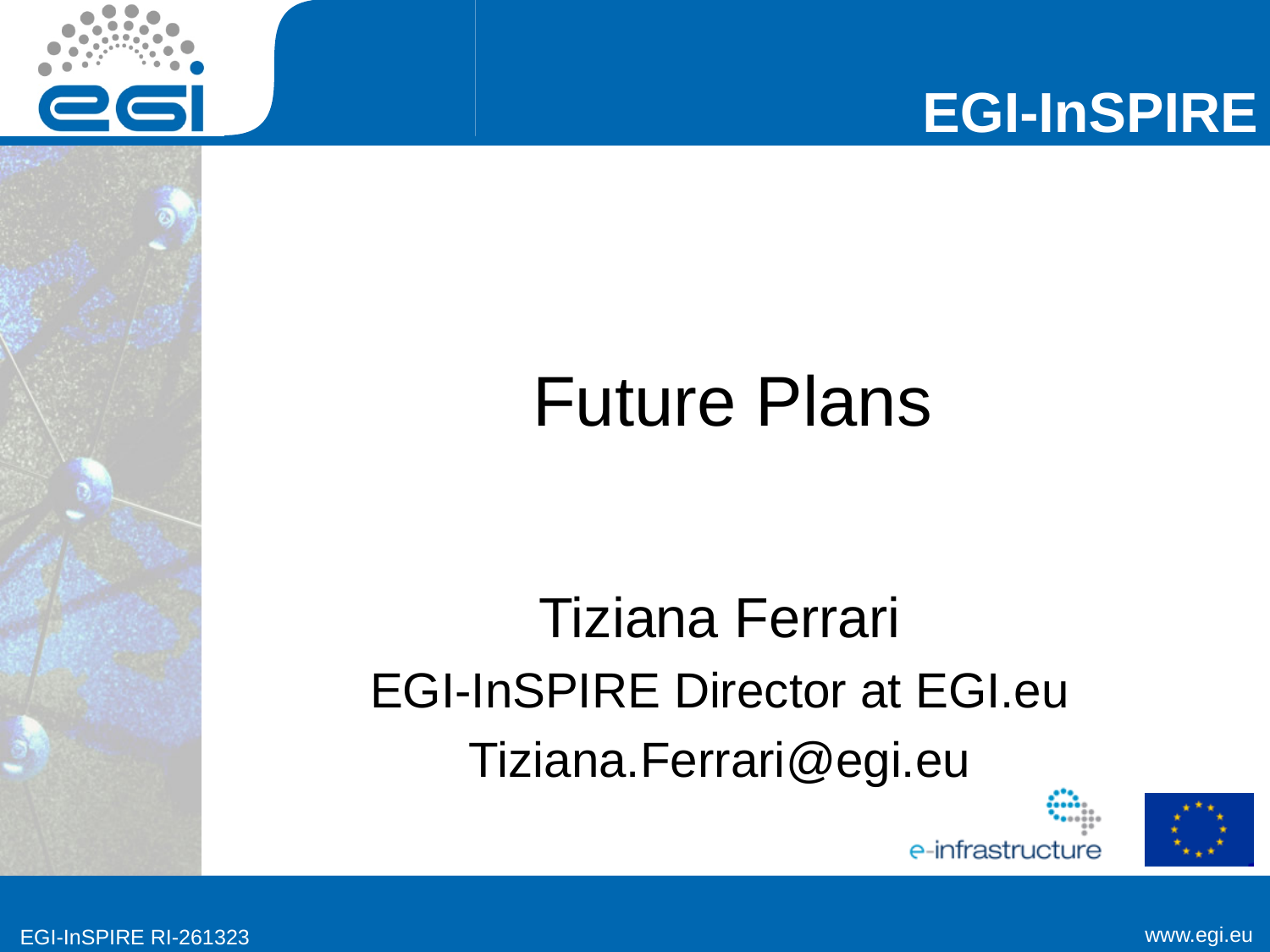

# Future Plans

Tiziana Ferrari
EGI-InSPIRE Director at EGI.eu
Tiziana.Ferrari@egi.eu